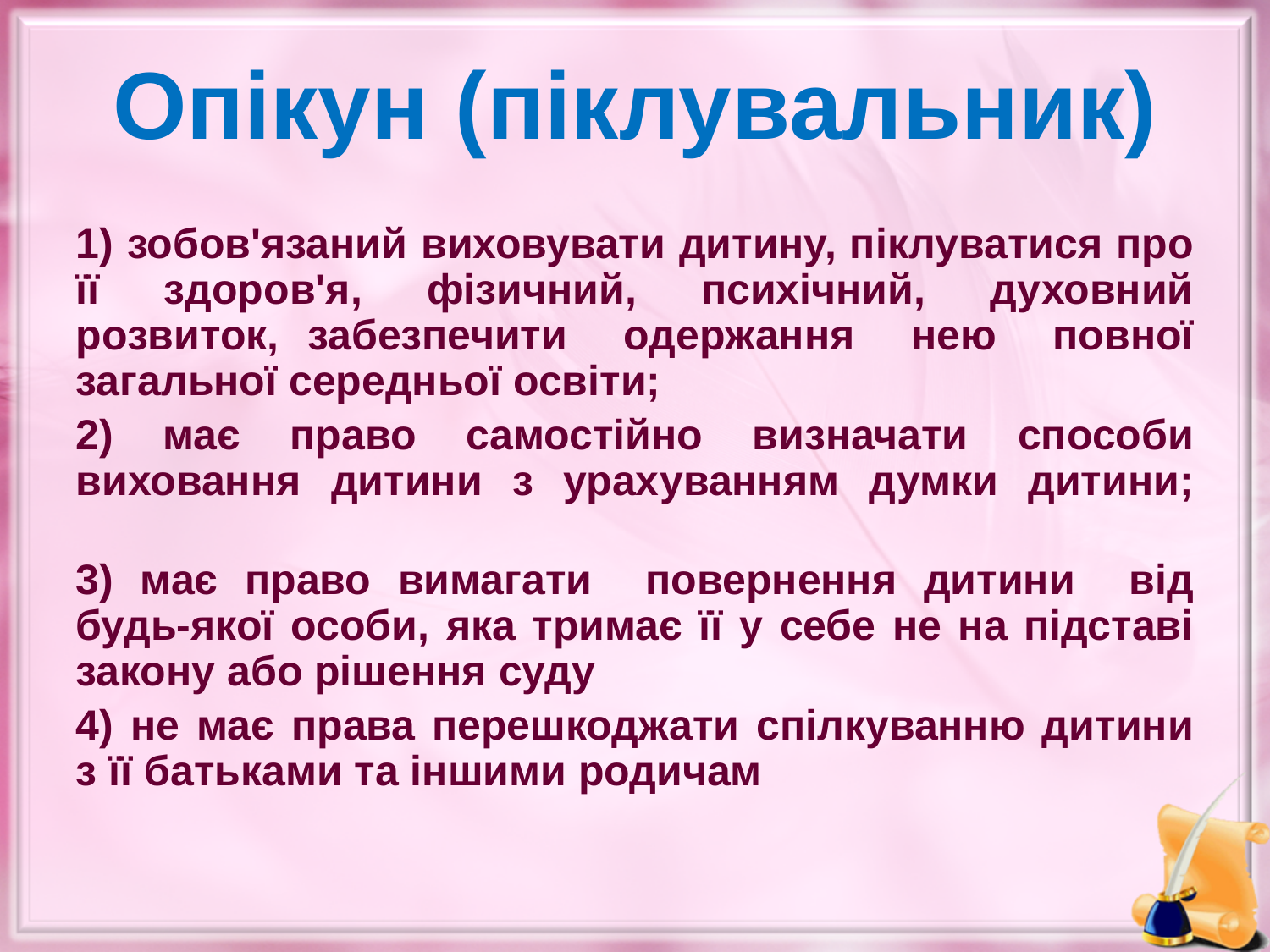

Опікун (піклувальник)

1) зобов'язаний виховувати дитину, піклуватися про її здоров'я, фізичний, психічний, духовний розвиток, забезпечити  одержання  нею  повної загальної середньої освіти;
2) має право самостійно визначати способи виховання дитини з урахуванням думки дитини;
3) має право вимагати  повернення дитини  від будь-якої особи, яка тримає її у себе не на підставі закону або рішення суду
4) не має права перешкоджати спілкуванню дитини з її батьками та іншими родичам